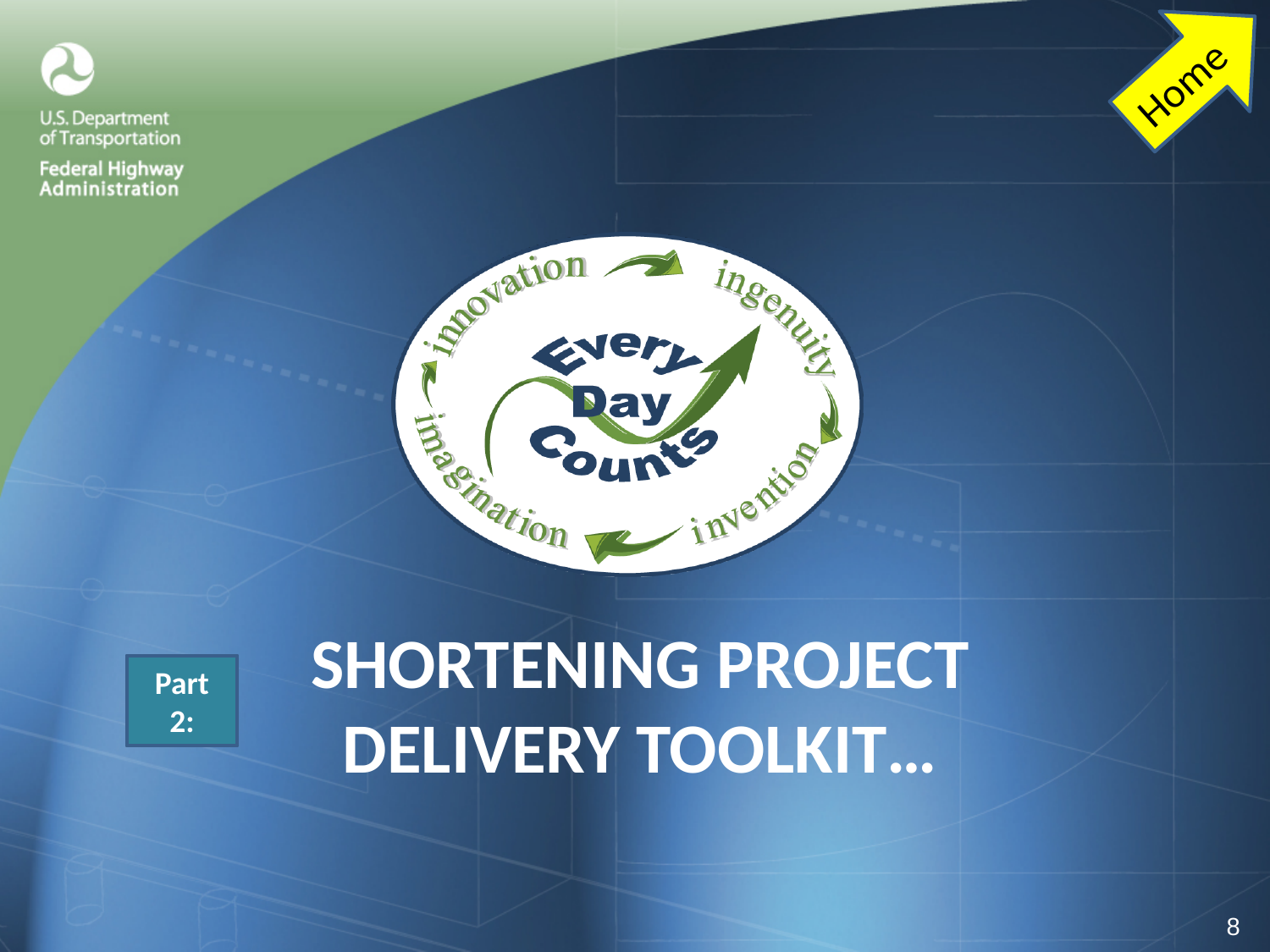

Home
# Shortening Project Delivery Toolkit…
Part
1:
Part
2:
8